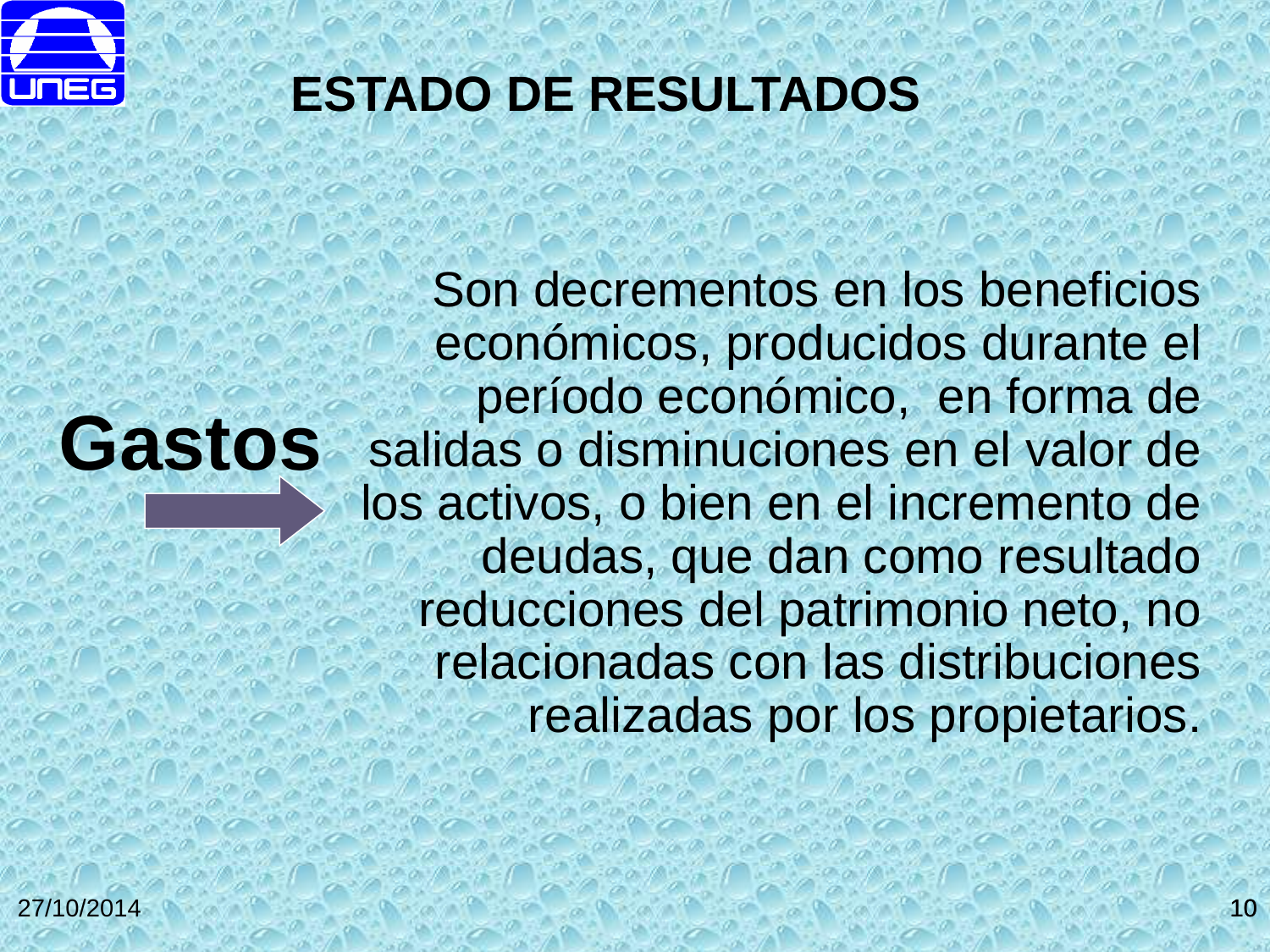

ESTADO DE RESULTADOS
Son decrementos en los beneficios económicos, producidos durante el período económico,  en forma de salidas o disminuciones en el valor de los activos, o bien en el incremento de deudas, que dan como resultado reducciones del patrimonio neto, no relacionadas con las distribuciones realizadas por los propietarios.
Gastos

27/10/2014
10
10